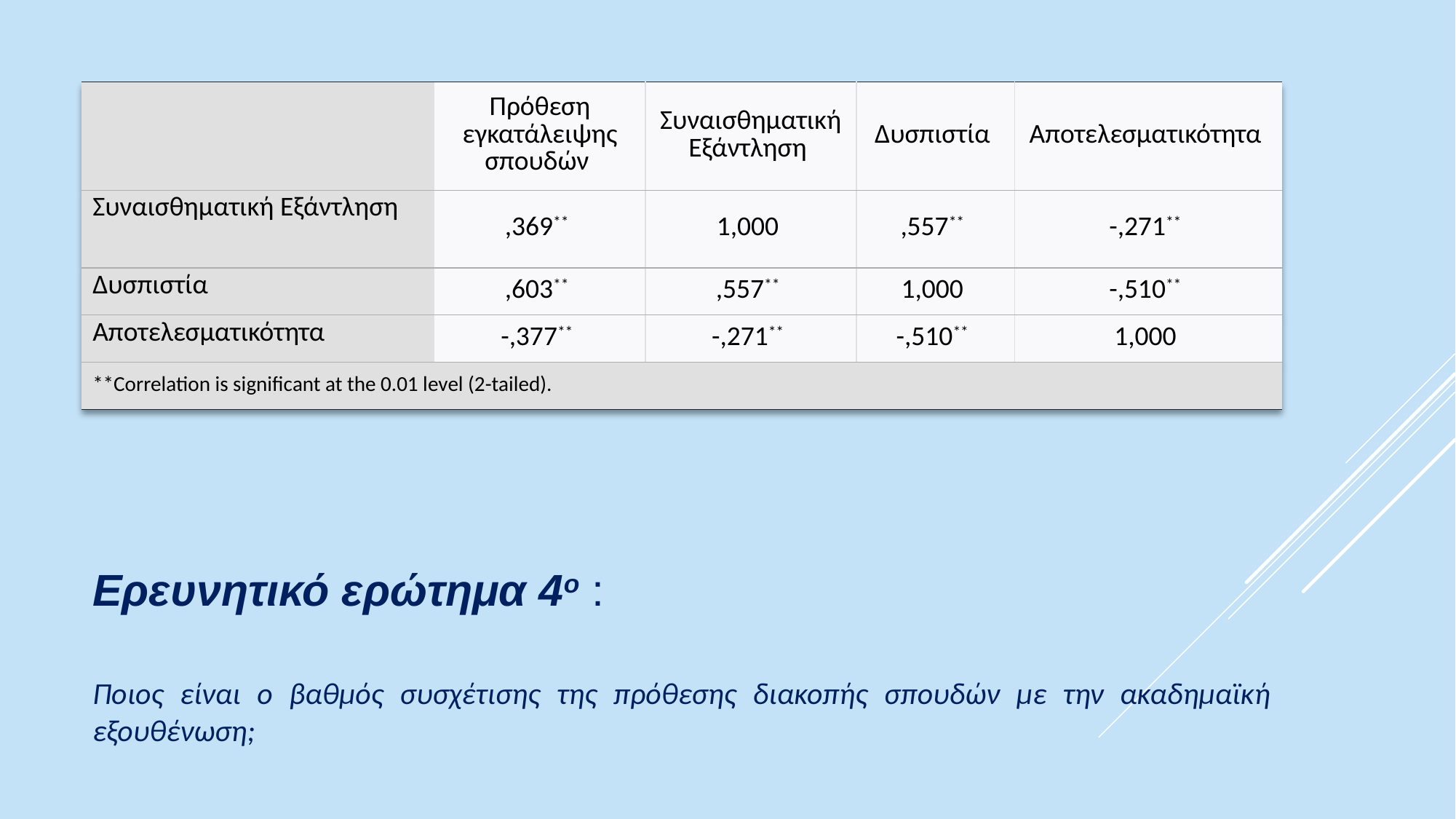

|  | Πρόθεση εγκατάλειψης σπουδών | Συναισθηματική Εξάντληση | Δυσπιστία | Αποτελεσματικότητα |
| --- | --- | --- | --- | --- |
| Συναισθηματική Εξάντληση | ,369\*\* | 1,000 | ,557\*\* | -,271\*\* |
| Δυσπιστία | ,603\*\* | ,557\*\* | 1,000 | -,510\*\* |
| Αποτελεσματικότητα | -,377\*\* | -,271\*\* | -,510\*\* | 1,000 |
| \*\*Correlation is significant at the 0.01 level (2-tailed). |  |  |  |  |
#

Ερευνητικό ερώτημα 4ο :

Ποιος είναι ο βαθμός συσχέτισης της πρόθεσης διακοπής σπουδών με την ακαδημαϊκή εξουθένωση;